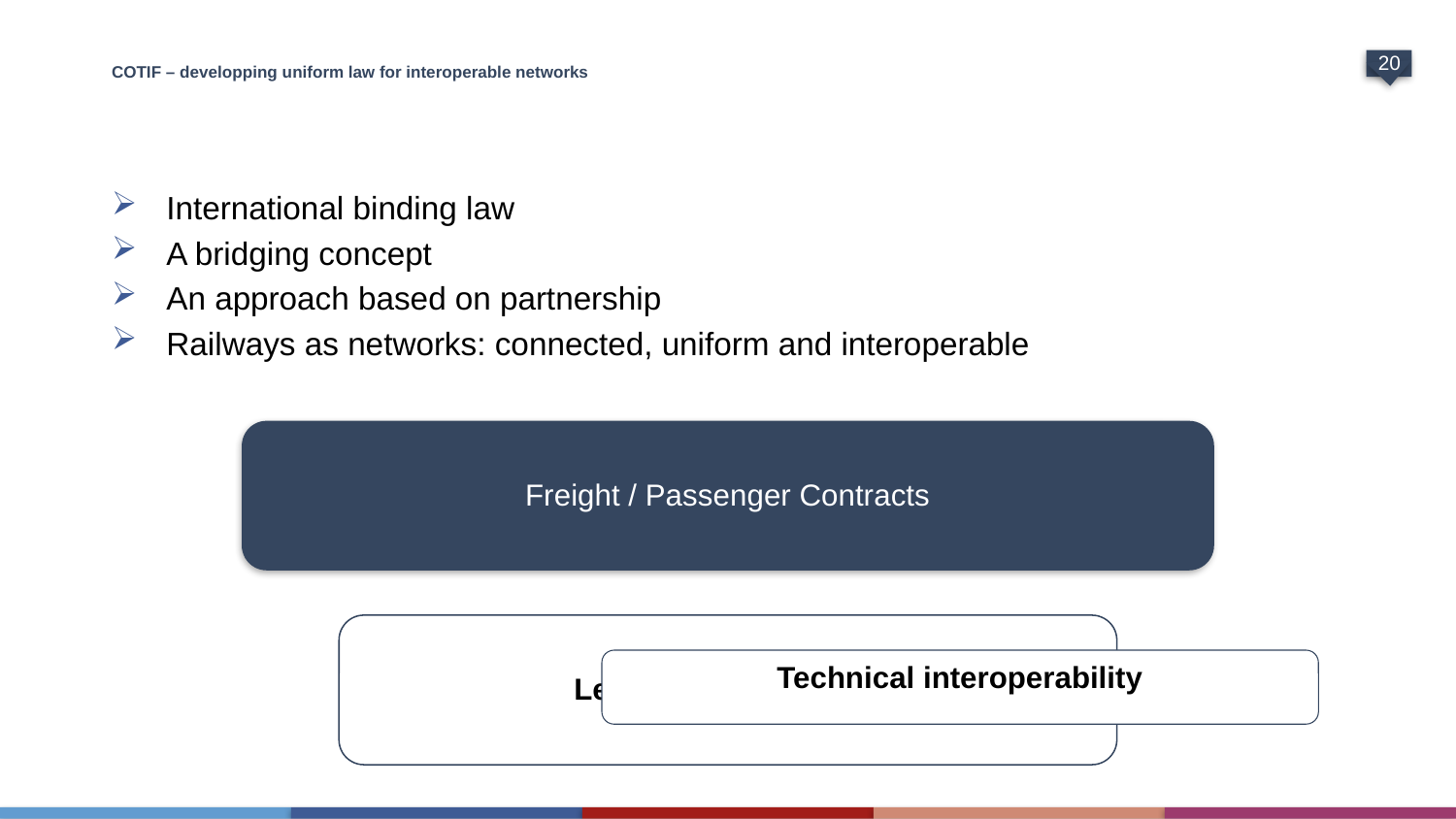

# COTIF – developping uniform law for interoperable networks
International binding law
A bridging concept
An approach based on partnership
Railways as networks: connected, uniform and interoperable
Freight / Passenger Contracts
Legal interoperability
Technical interoperability